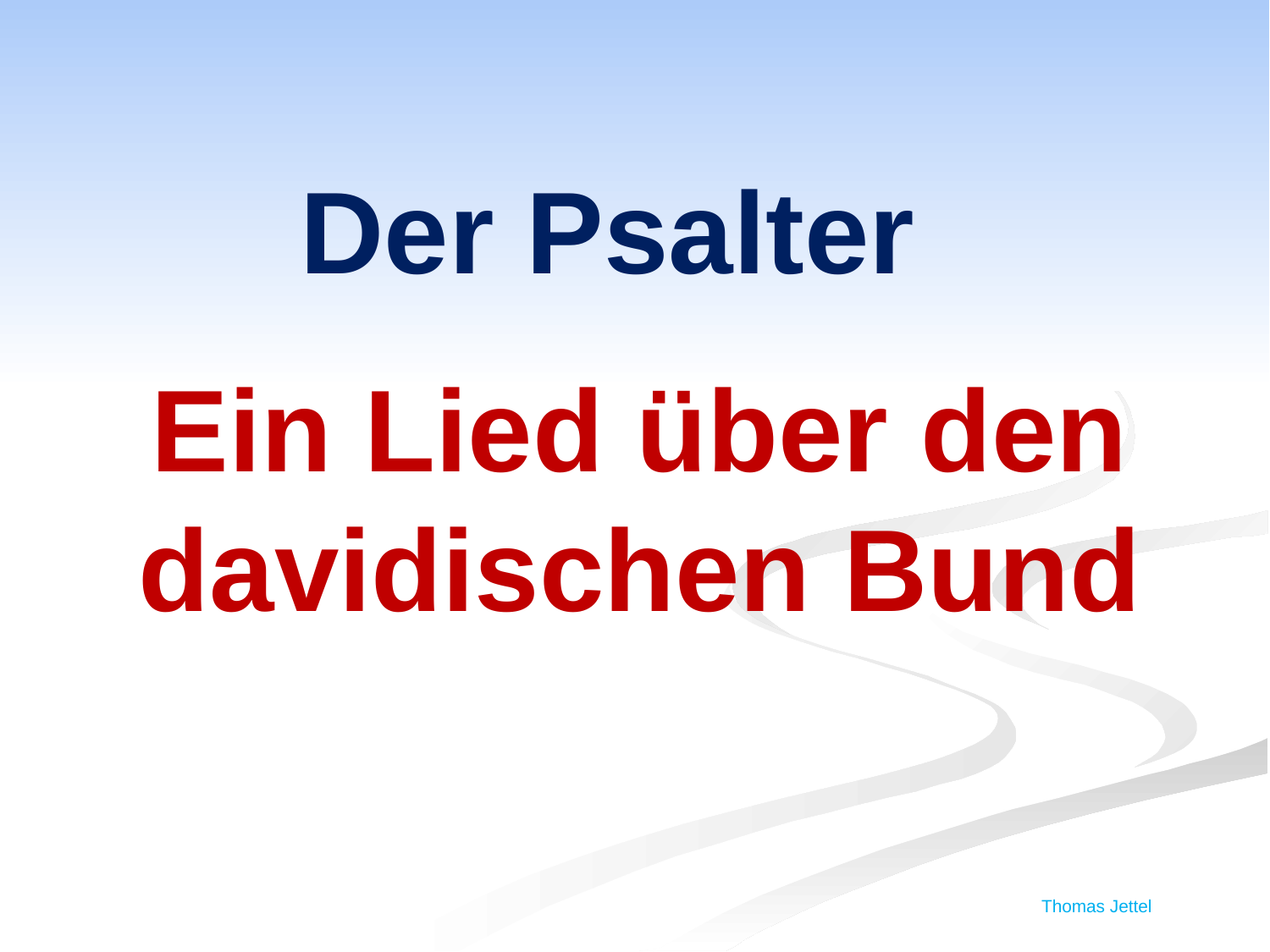

# Der Psalter Ein Lied über den davidischen Bund
Thomas Jettel